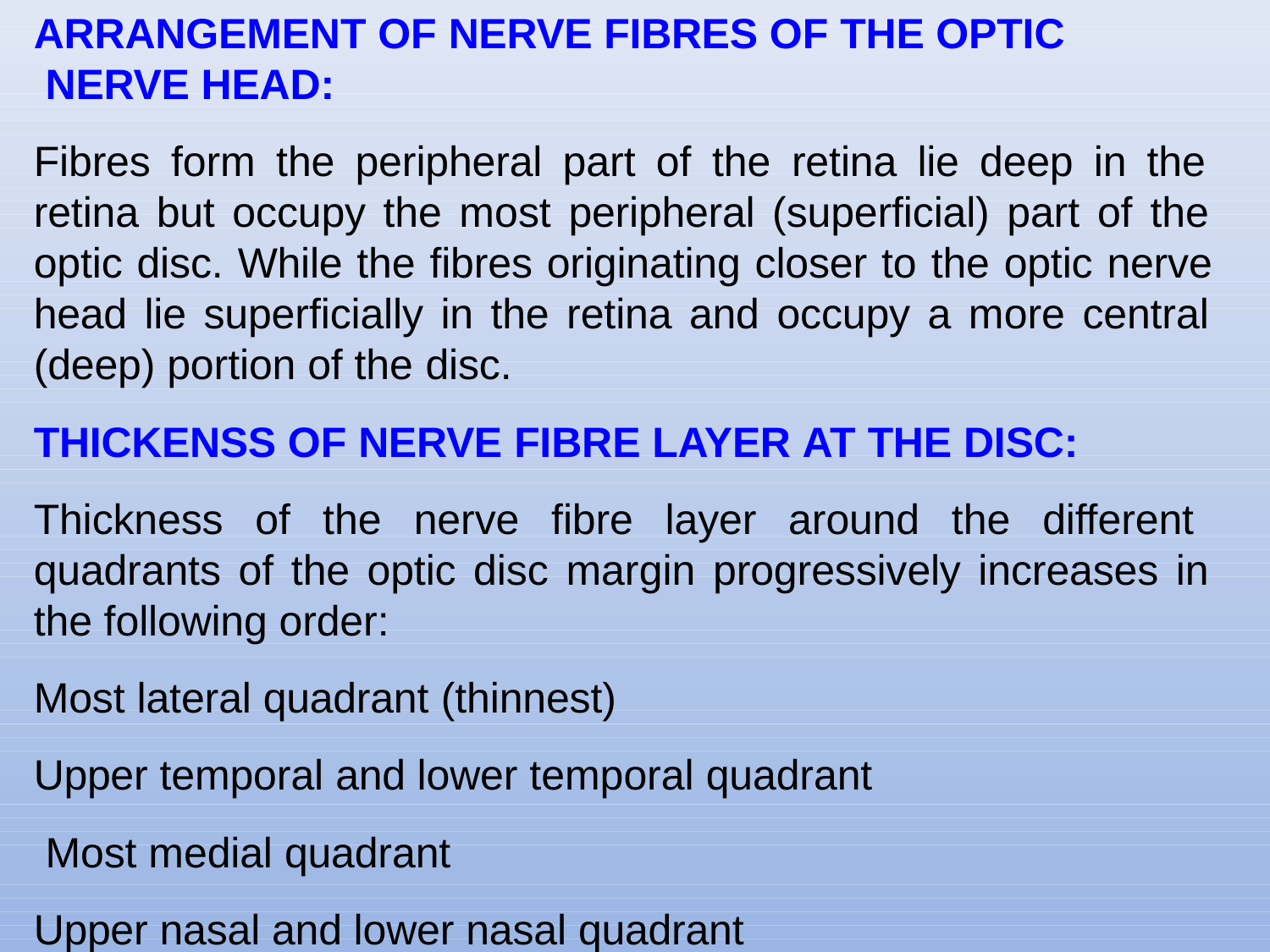

ARRANGEMENT OF NERVE FIBRES OF THE OPTIC  NERVE HEAD:
Fibres form the peripheral part of the retina lie deep in the  retina but occupy the most peripheral (superficial) part of the  optic disc. While the fibres originating closer to the optic nerve  head lie superficially in the retina and occupy a more central  (deep) portion of the disc.
THICKENSS OF NERVE FIBRE LAYER AT THE DISC:
Thickness of the nerve fibre layer around the different  quadrants of the optic disc margin progressively increases in  the following order:
Most lateral quadrant (thinnest)
Upper temporal and lower temporal quadrant  Most medial quadrant
Upper nasal and lower nasal quadrant (thickest)